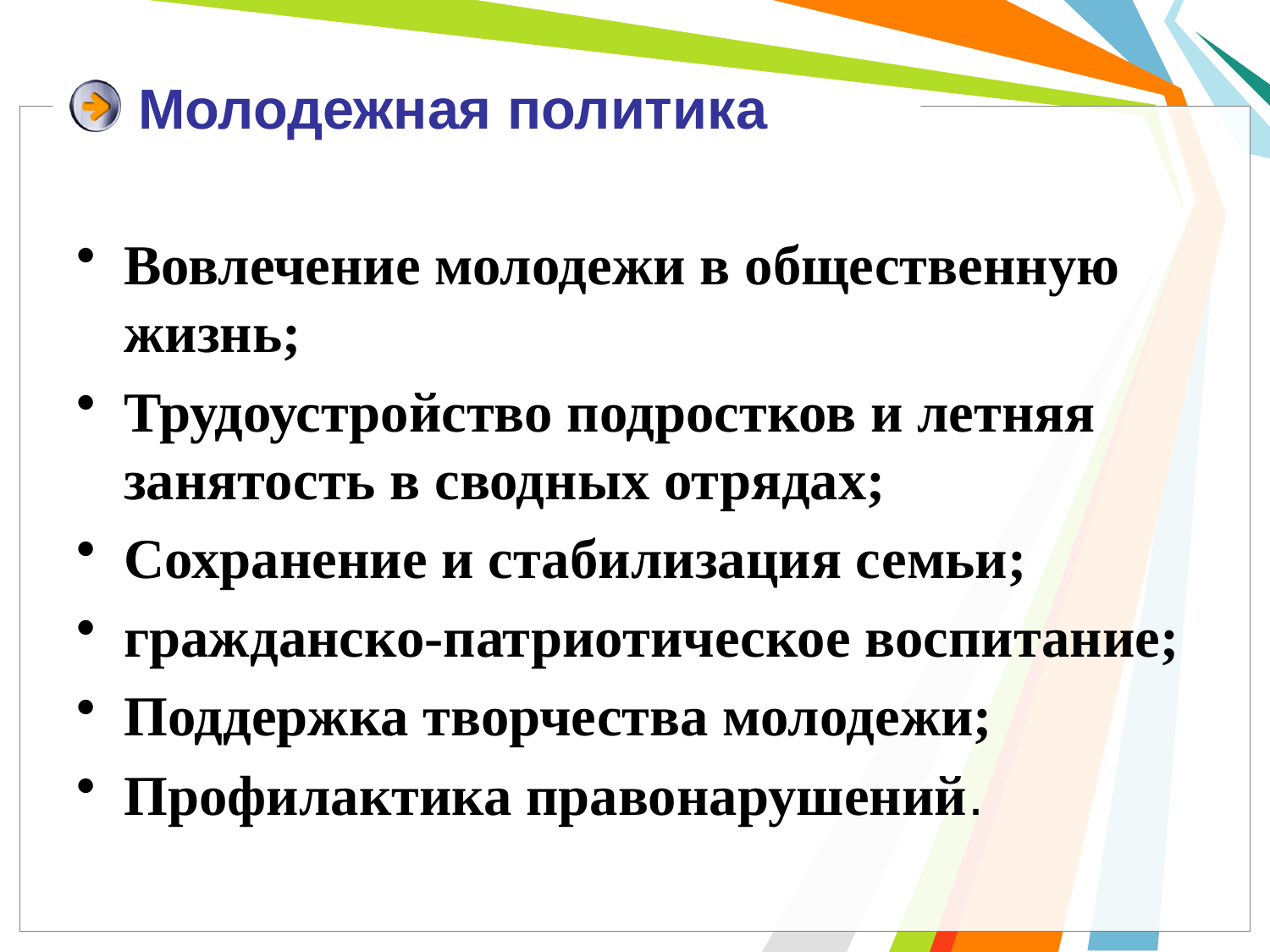

# Молодежная политика
Вовлечение молодежи в общественную жизнь;
Трудоустройство подростков и летняя занятость в сводных отрядах;
Сохранение и стабилизация семьи;
гражданско-патриотическое воспитание;
Поддержка творчества молодежи;
Профилактика правонарушений.